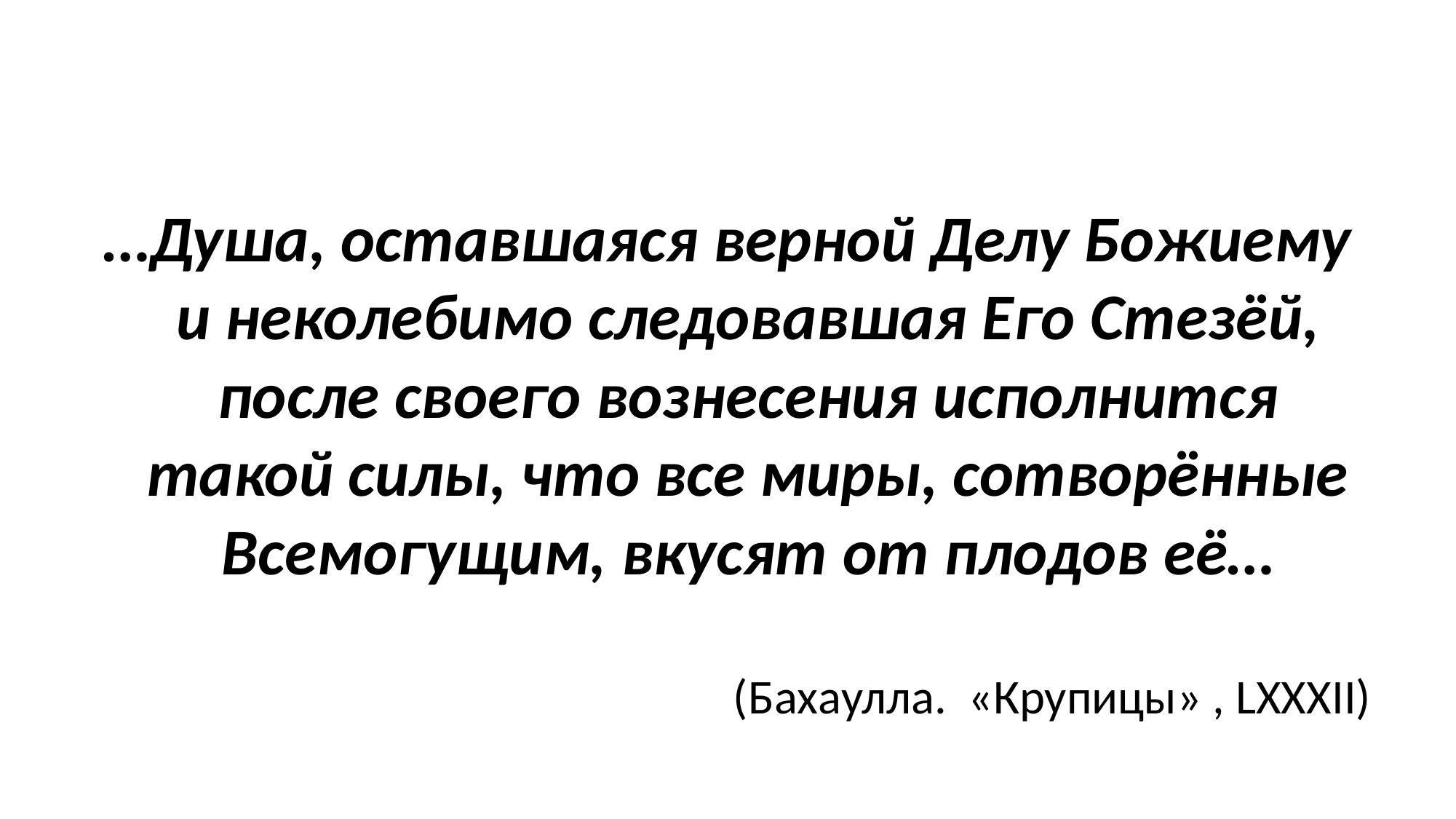

#
…Душа, оставшаяся верной Делу Божиему и неколебимо следовавшая Его Стезёй, после своего вознесения исполнится такой силы, что все миры, сотворённые Всемогущим, вкусят от плодов её…

(Бахаулла.  «Крупицы» , LXXXII)